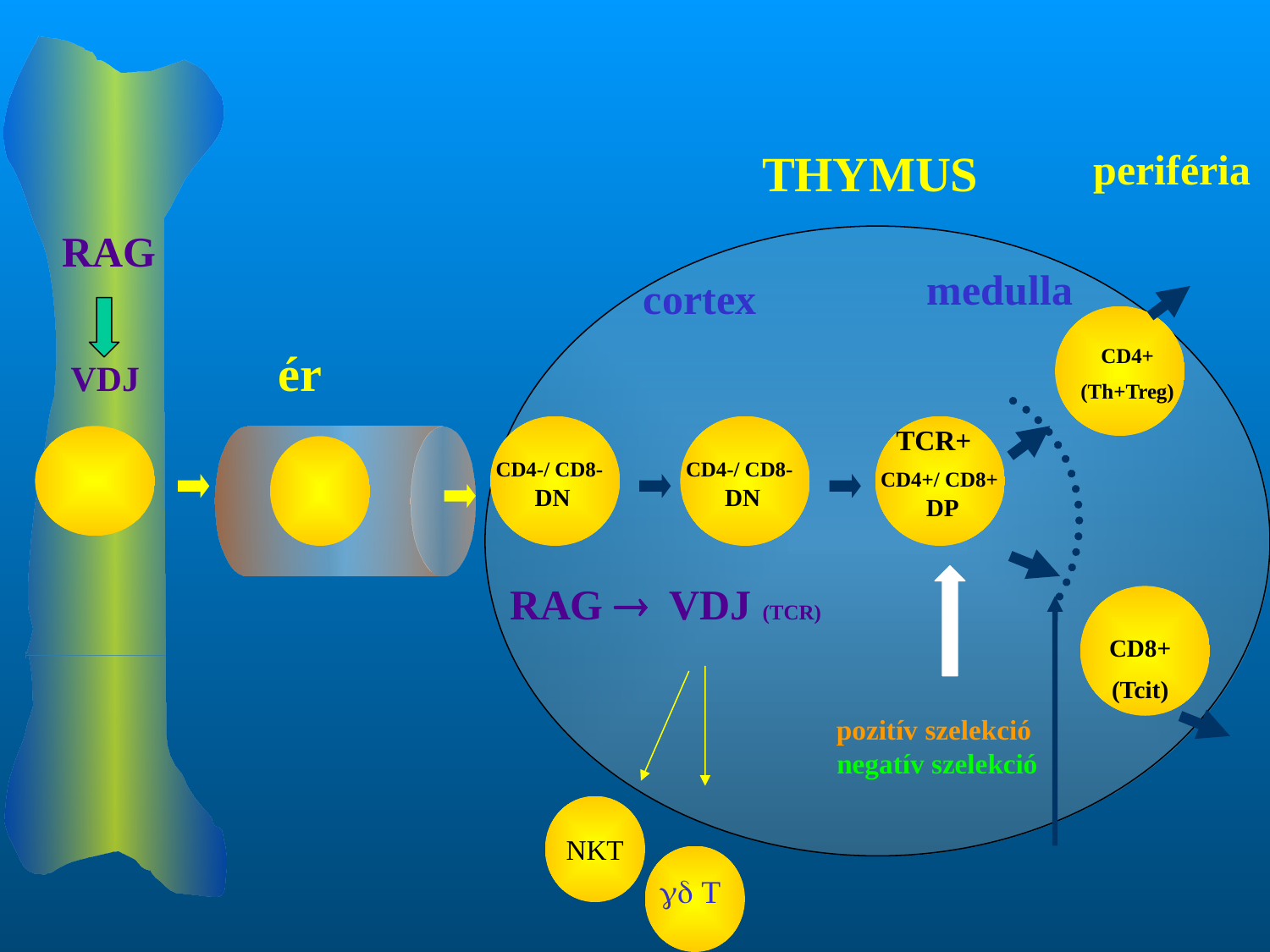

THYMUS
periféria
RAG
 VDJ

medulla
cortex

ér
CD4+
(Th+Treg)

TCR+

CD4-/ CD8-  DN
CD4-/ CD8-  DN
CD4+/ CD8+  DP

RAG →  VDJ (TCR)

CD8+
(Tcit)

pozitív szelekció  negatív szelekció

NKT

γδ T